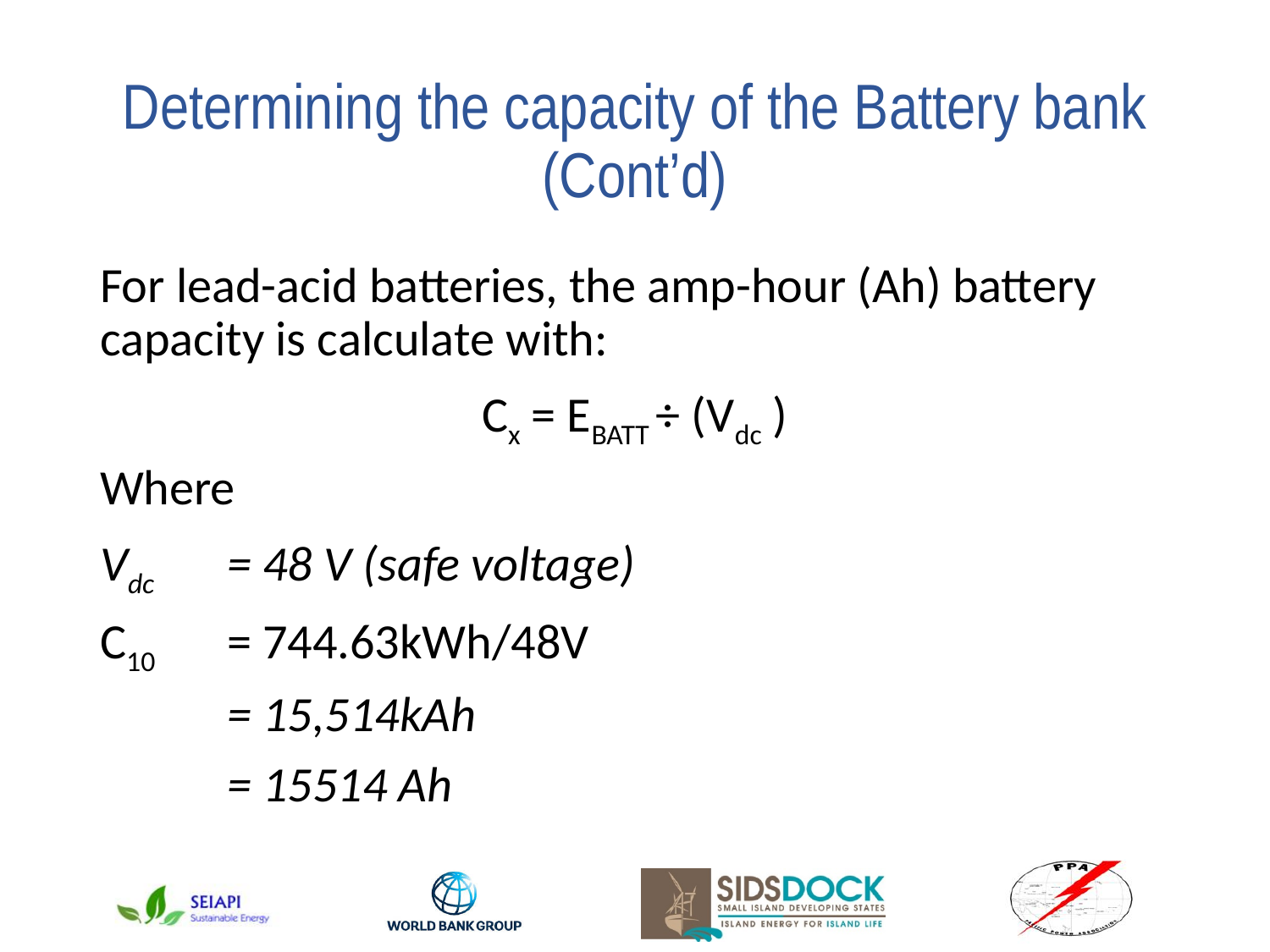

# Determining the capacity of the Battery bank (Cont’d)
For lead-acid batteries, the amp-hour (Ah) battery capacity is calculate with:
Cx = EBATT ÷ (Vdc )
Where
Vdc 	= 48 V (safe voltage)
C10 	= 744.63kWh/48V
	= 15,514kAh
	= 15514 Ah